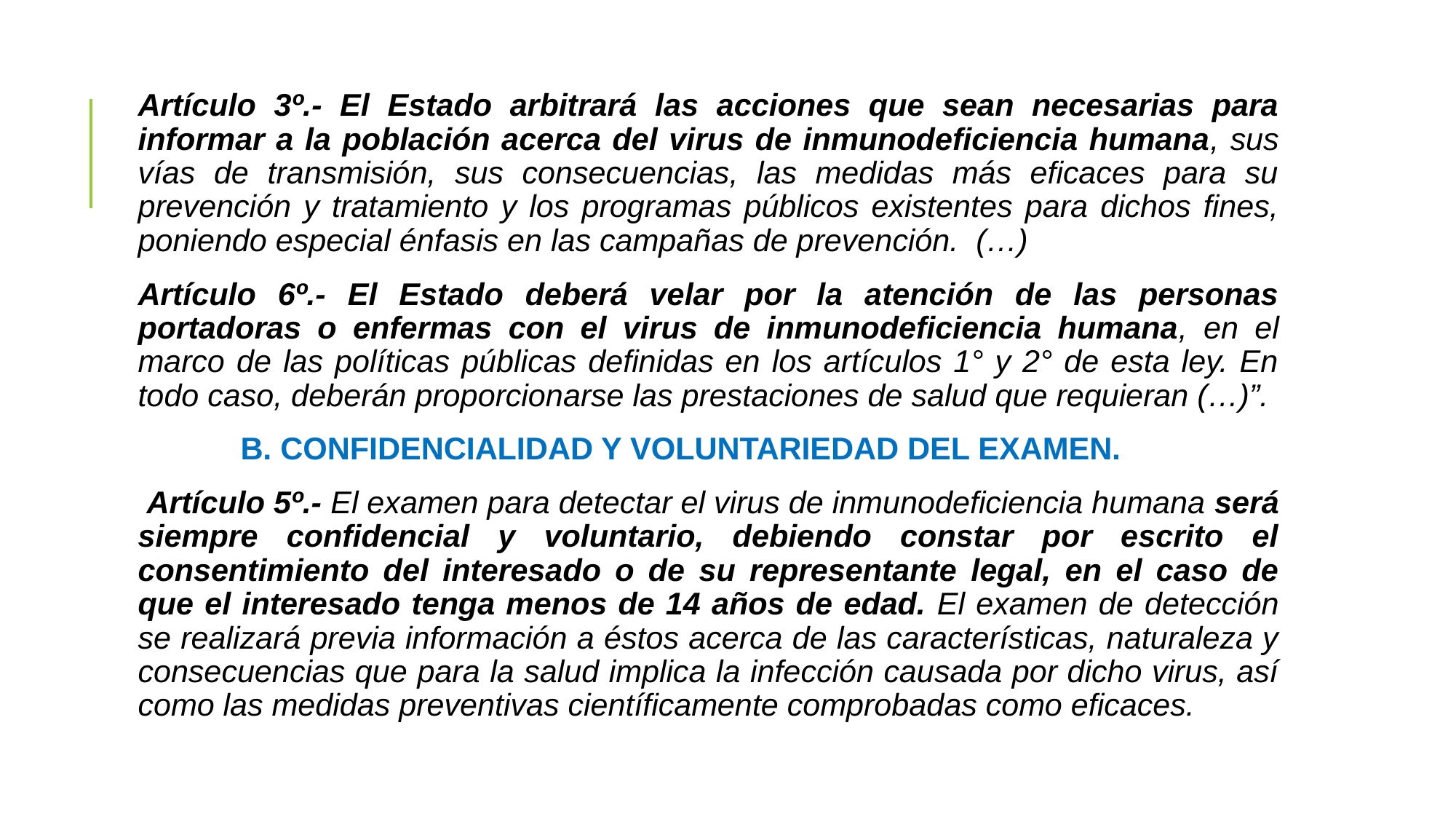

Artículo 3º.- El Estado arbitrará las acciones que sean necesarias para informar a la población acerca del virus de inmunodeficiencia humana, sus vías de transmisión, sus consecuencias, las medidas más eficaces para su prevención y tratamiento y los programas públicos existentes para dichos fines, poniendo especial énfasis en las campañas de prevención.  (…)
Artículo 6º.- El Estado deberá velar por la atención de las personas portadoras o enfermas con el virus de inmunodeficiencia humana, en el marco de las políticas públicas definidas en los artículos 1° y 2° de esta ley. En todo caso, deberán proporcionarse las prestaciones de salud que requieran (…)”.
	B. CONFIDENCIALIDAD Y VOLUNTARIEDAD DEL EXAMEN.
 Artículo 5º.- El examen para detectar el virus de inmunodeficiencia humana será siempre confidencial y voluntario, debiendo constar por escrito el consentimiento del interesado o de su representante legal, en el caso de que el interesado tenga menos de 14 años de edad. El examen de detección se realizará previa información a éstos acerca de las características, naturaleza y consecuencias que para la salud implica la infección causada por dicho virus, así como las medidas preventivas científicamente comprobadas como eficaces.